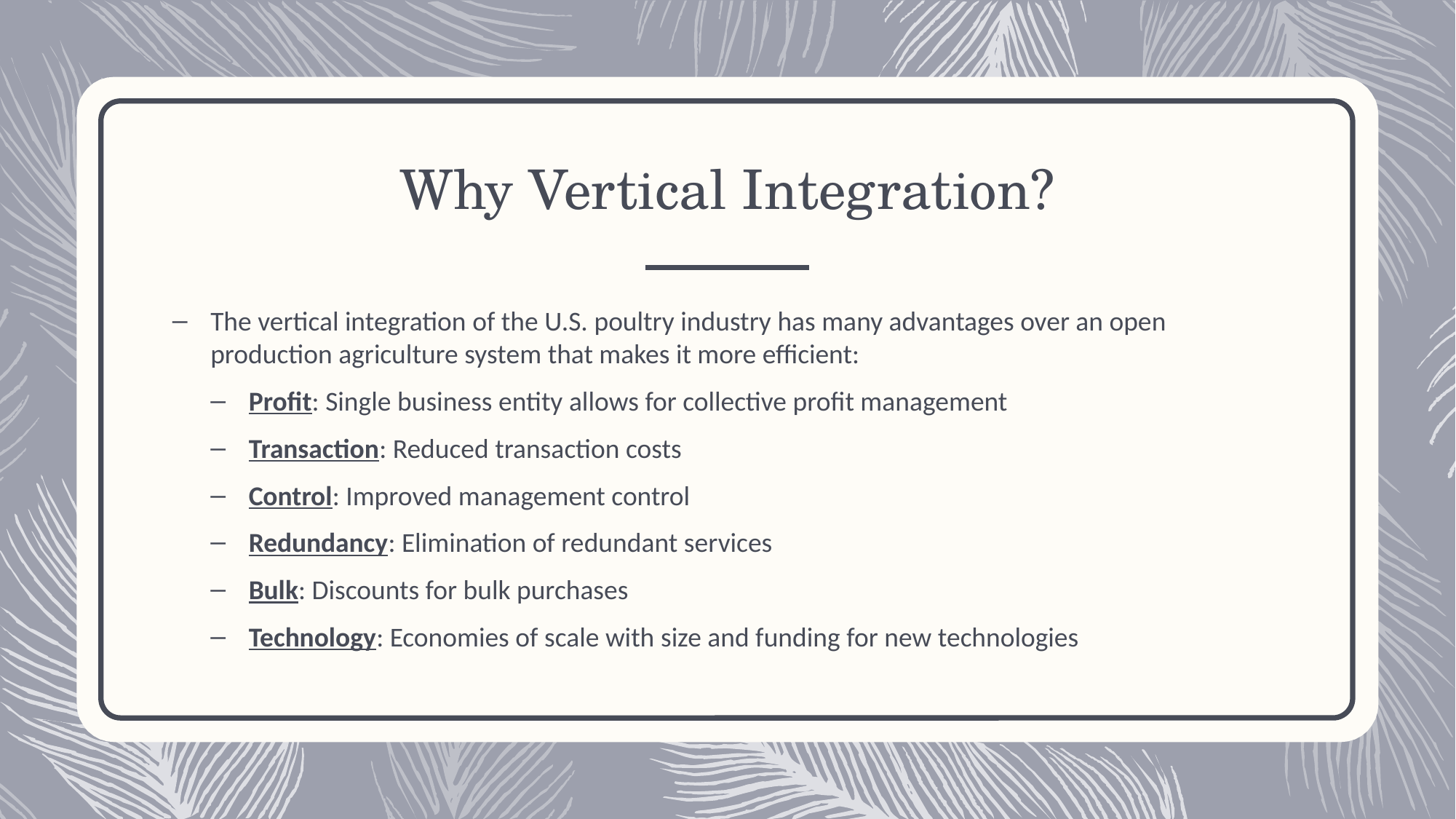

# Why Vertical Integration?
The vertical integration of the U.S. poultry industry has many advantages over an open production agriculture system that makes it more efficient:
Profit: Single business entity allows for collective profit management
Transaction: Reduced transaction costs
Control: Improved management control
Redundancy: Elimination of redundant services
Bulk: Discounts for bulk purchases
Technology: Economies of scale with size and funding for new technologies